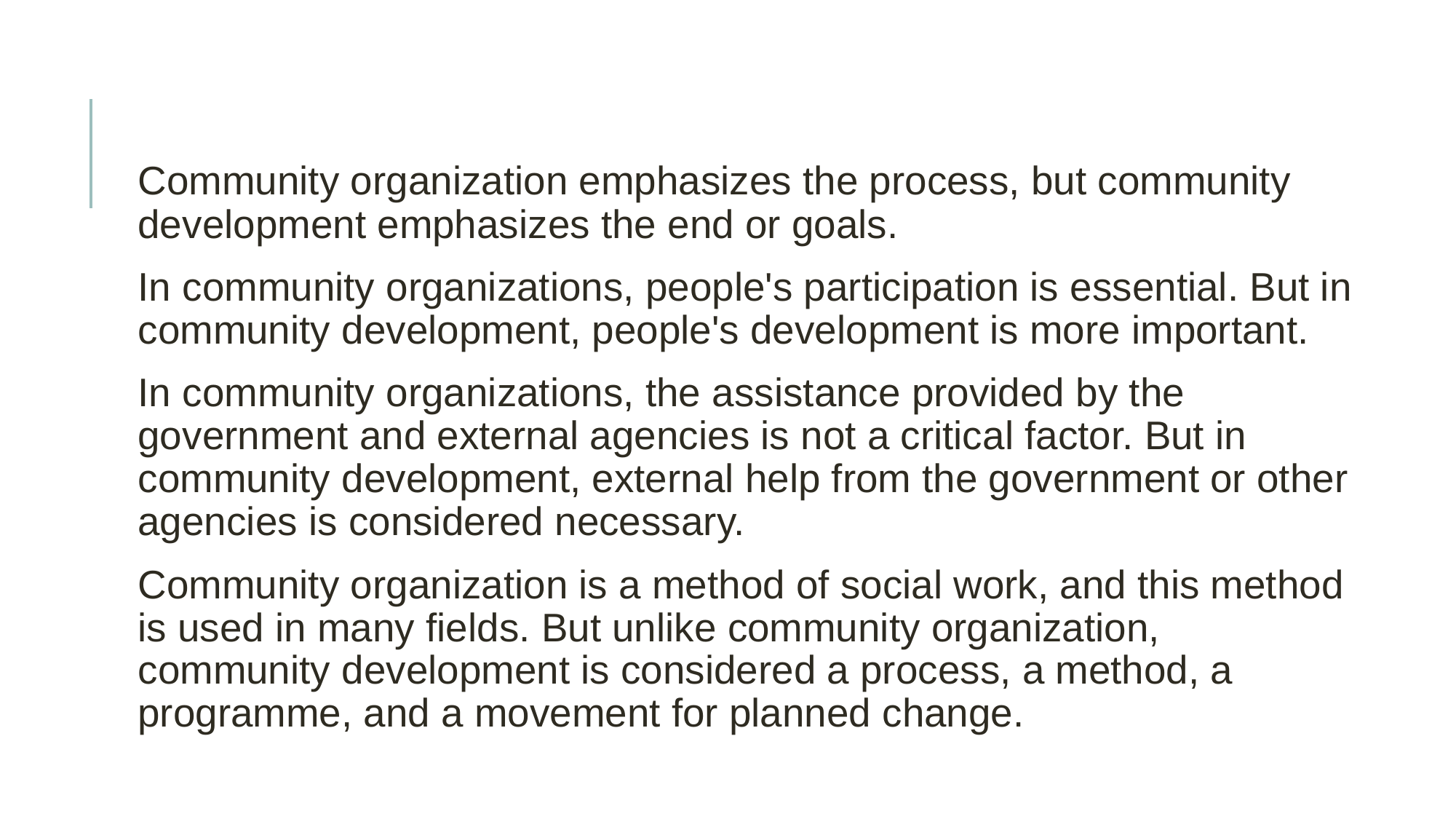

#
Community organization emphasizes the process, but community development emphasizes the end or goals.
In community organizations, people's participation is essential. But in community development, people's development is more important.
In community organizations, the assistance provided by the government and external agencies is not a critical factor. But in community development, external help from the government or other agencies is considered necessary.
Community organization is a method of social work, and this method is used in many fields. But unlike community organization, community development is considered a process, a method, a programme, and a movement for planned change.